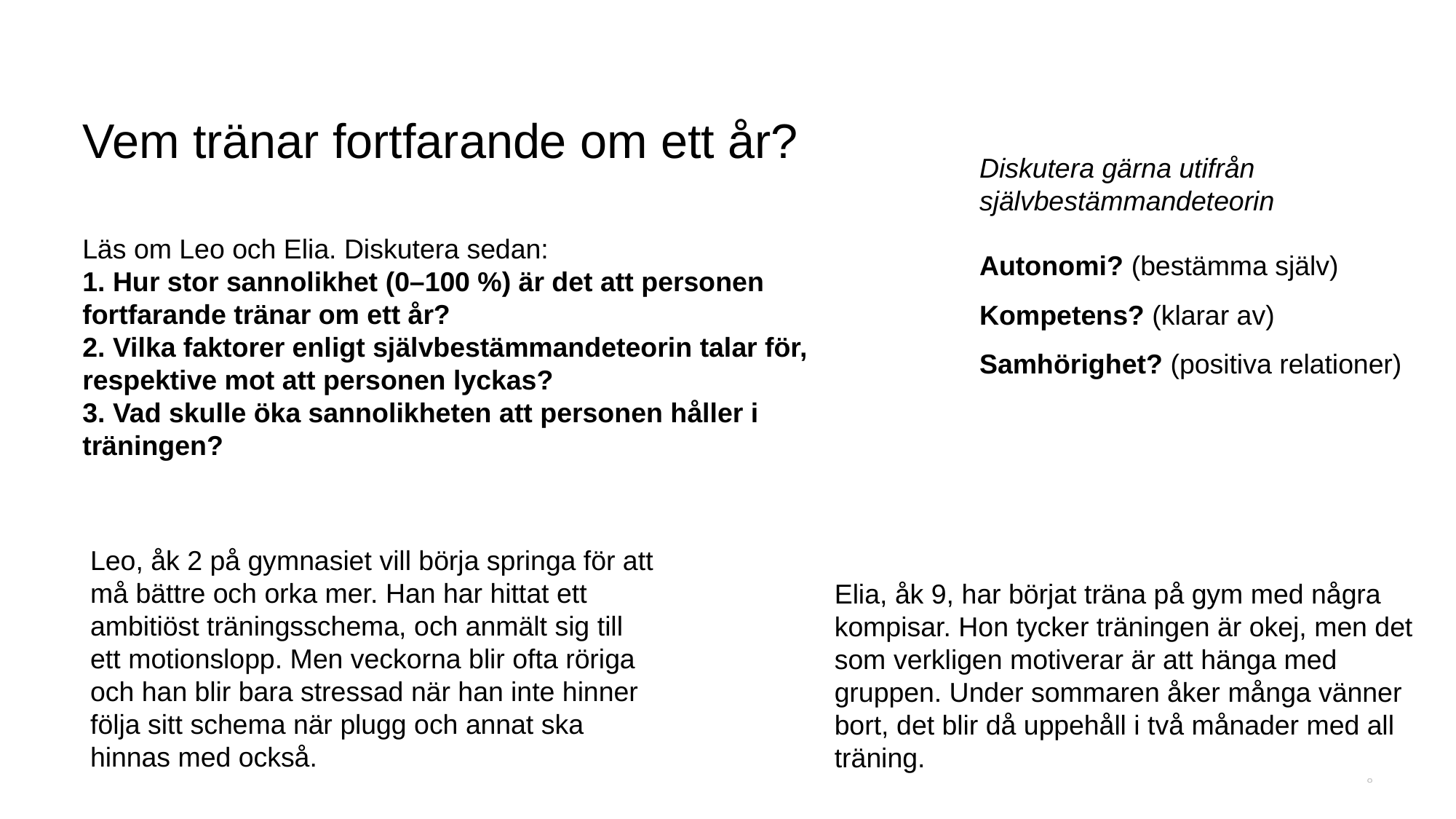

# Vem tränar fortfarande om ett år?
Diskutera gärna utifrån självbestämmandeteorin
Läs om Leo och Elia. Diskutera sedan:
 Hur stor sannolikhet (0–100 %) är det att personen fortfarande tränar om ett år?
 Vilka faktorer enligt självbestämmandeteorin talar för, respektive mot att personen lyckas?
 Vad skulle öka sannolikheten att personen håller i träningen?

Autonomi? (bestämma själv)
Kompetens? (klarar av)
Samhörighet? (positiva relationer)
Leo, åk 2 på gymnasiet vill börja springa för att må bättre och orka mer. Han har hittat ett ambitiöst träningsschema, och anmält sig till ett motionslopp. Men veckorna blir ofta röriga och han blir bara stressad när han inte hinner följa sitt schema när plugg och annat ska hinnas med också.
Elia, åk 9, har börjat träna på gym med några kompisar. Hon tycker träningen är okej, men det som verkligen motiverar är att hänga med gruppen. Under sommaren åker många vänner bort, det blir då uppehåll i två månader med all träning.
8